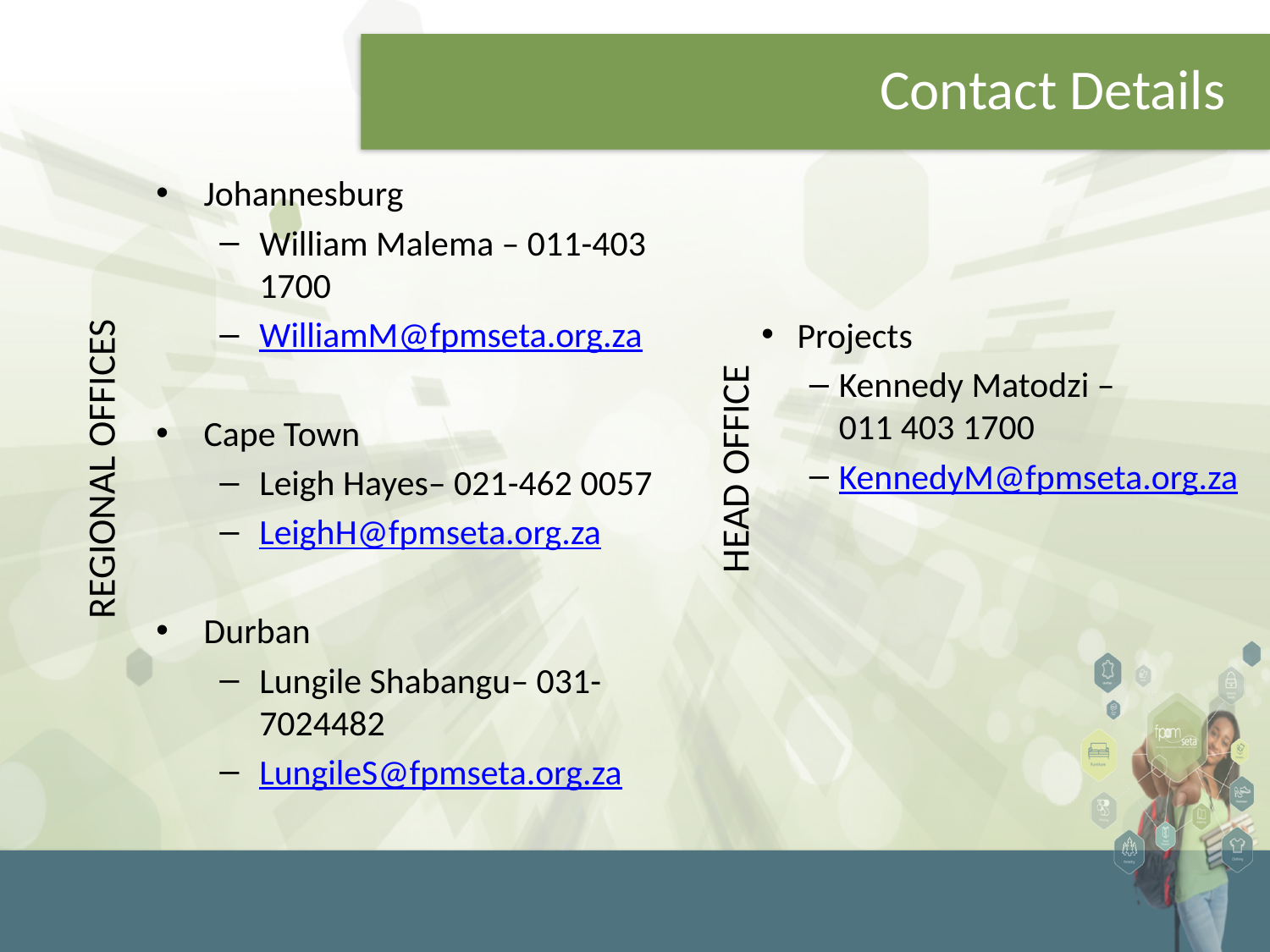

# Contact Details
Johannesburg
William Malema – 011-403 1700
WilliamM@fpmseta.org.za

Cape Town
Leigh Hayes– 021-462 0057
LeighH@fpmseta.org.za

Durban
Lungile Shabangu– 031-7024482
LungileS@fpmseta.org.za

Projects
Kennedy Matodzi –
011 403 1700
KennedyM@fpmseta.org.za

REGIONAL OFFICES
HEAD OFFICE